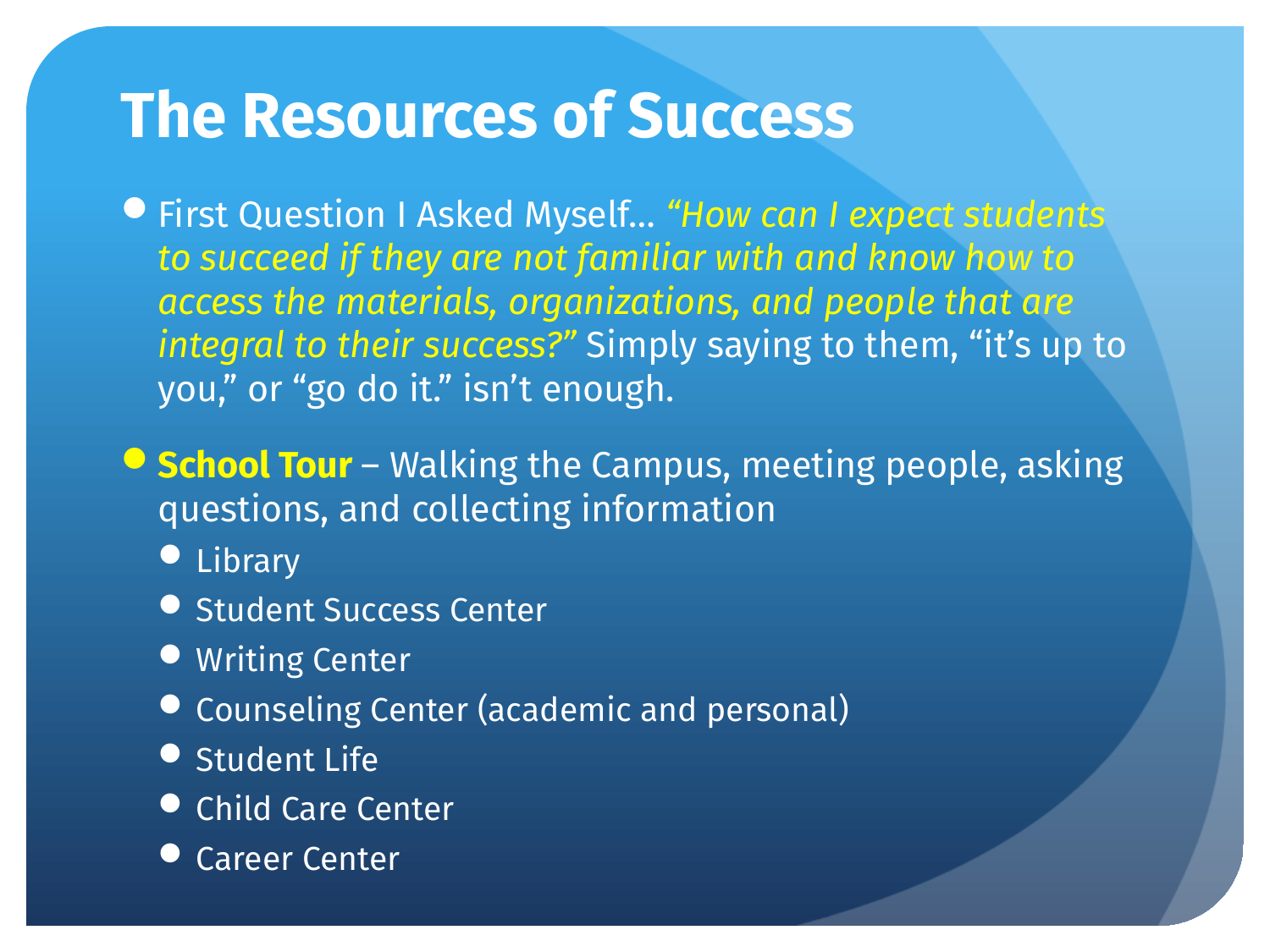

# The Resources of Success
First Question I Asked Myself… “How can I expect students to succeed if they are not familiar with and know how to access the materials, organizations, and people that are integral to their success?” Simply saying to them, “it’s up to you,” or “go do it.” isn’t enough.
School Tour – Walking the Campus, meeting people, asking questions, and collecting information
Library
Student Success Center
Writing Center
Counseling Center (academic and personal)
Student Life
Child Care Center
Career Center